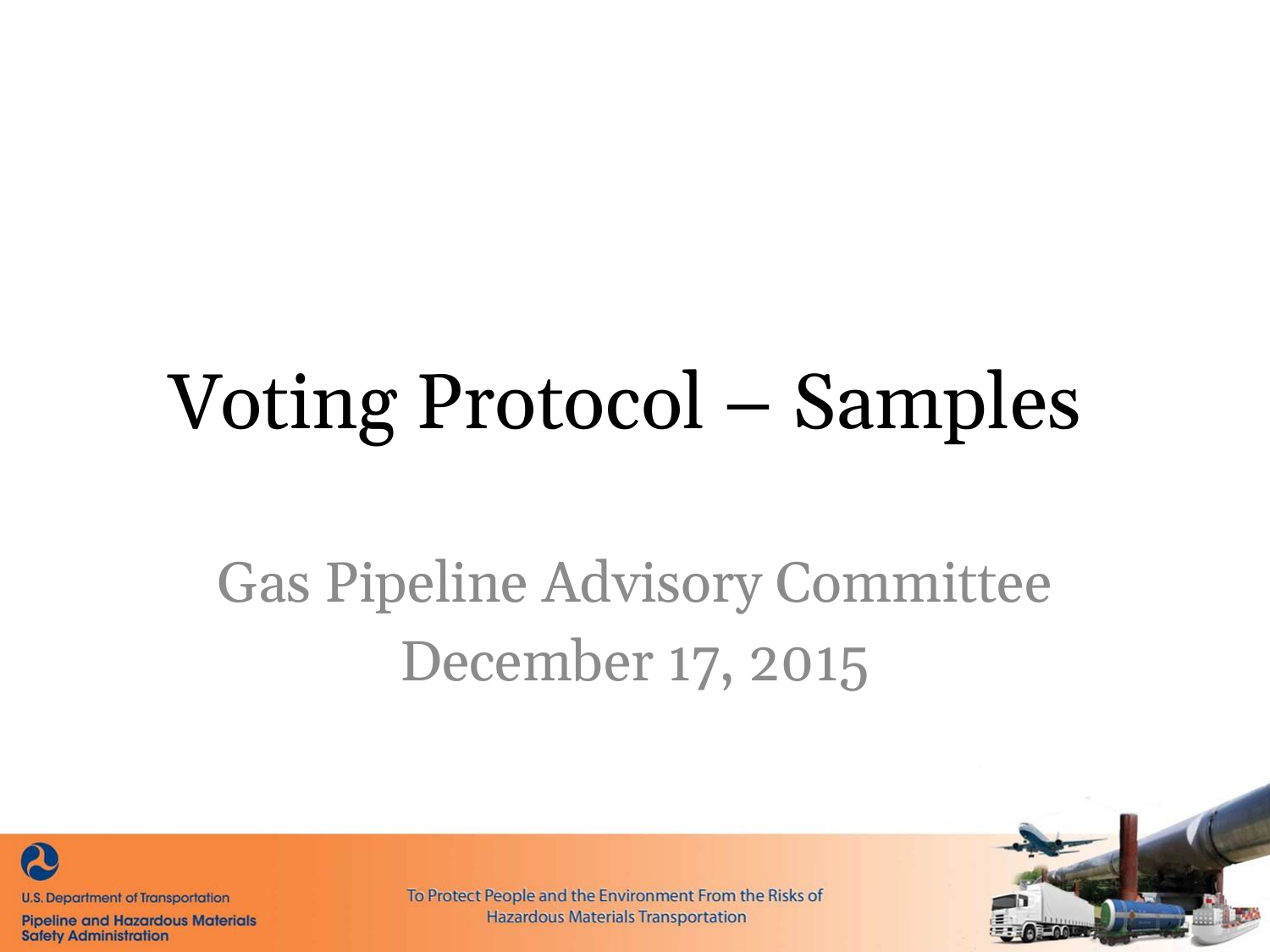

# Voting Protocol – Samples
Gas Pipeline Advisory Committee
December 17, 2015